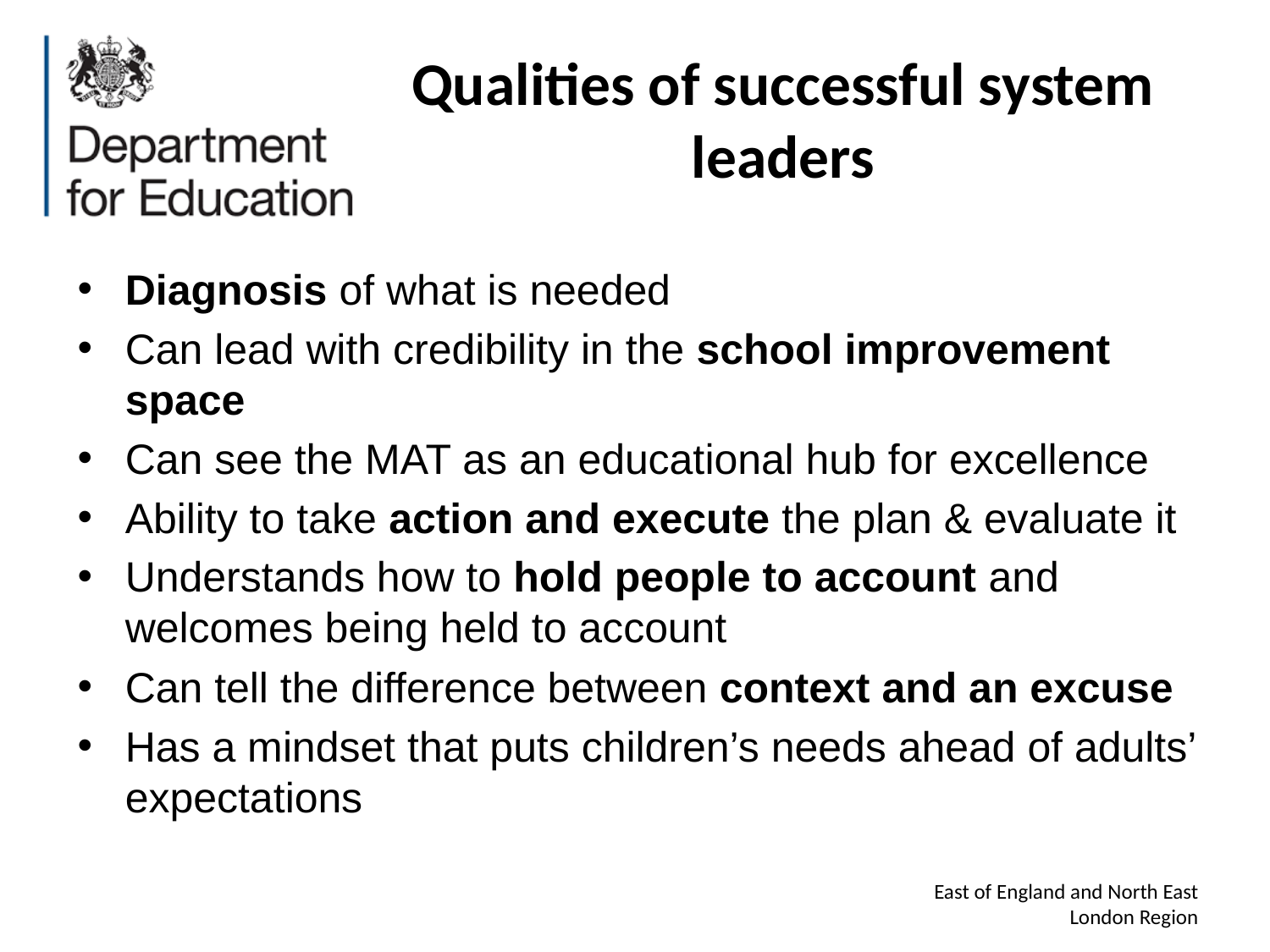

# Qualities of successful system leaders
Diagnosis of what is needed
Can lead with credibility in the school improvement space
Can see the MAT as an educational hub for excellence
Ability to take action and execute the plan & evaluate it
Understands how to hold people to account and welcomes being held to account
Can tell the difference between context and an excuse
Has a mindset that puts children’s needs ahead of adults’ expectations